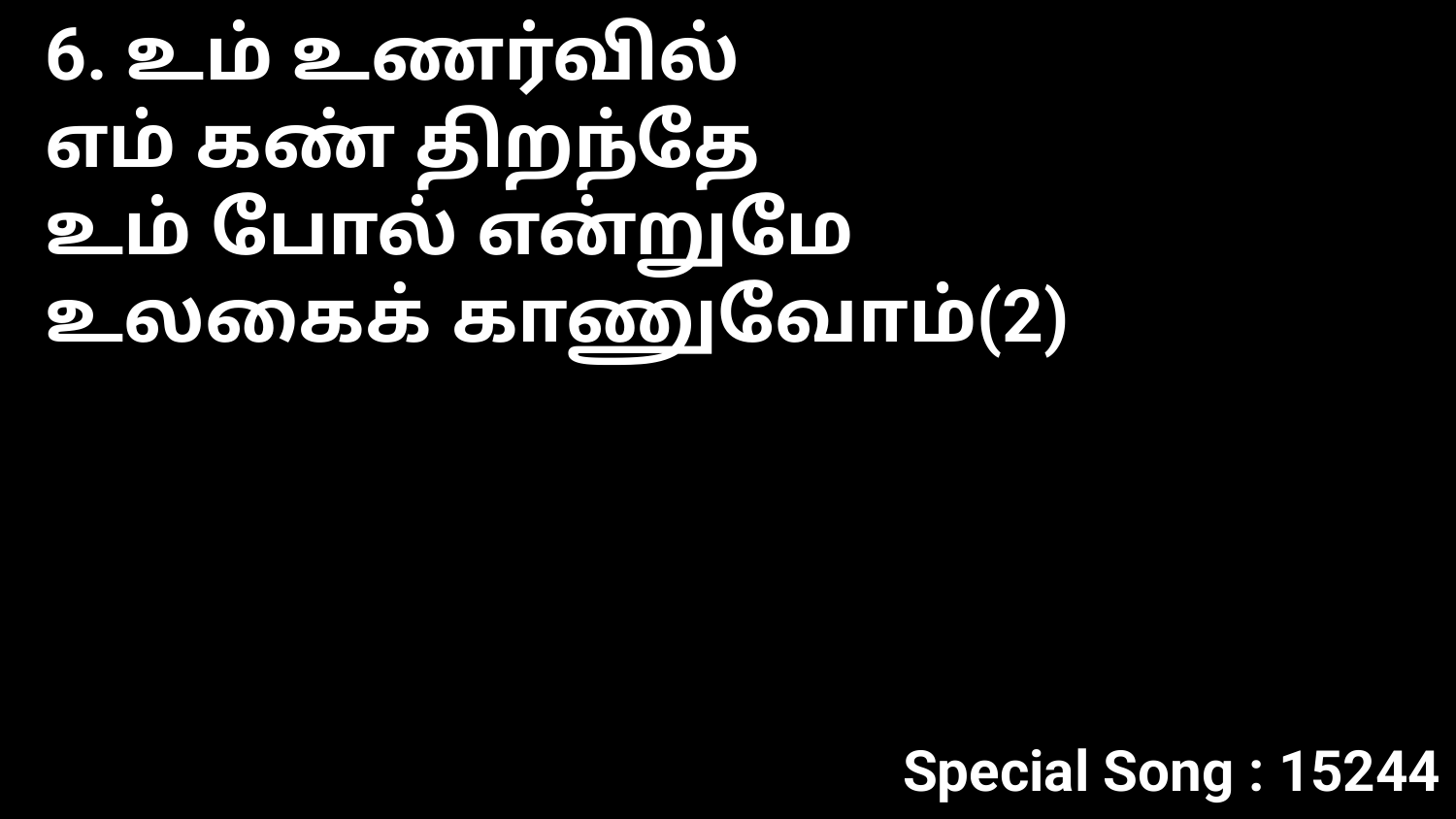

6. உம் உணர்வில்
எம் கண் திறந்தே
உம் போல் என்றுமே
உலகைக் காணுவோம்(2)

Special Song : 15244